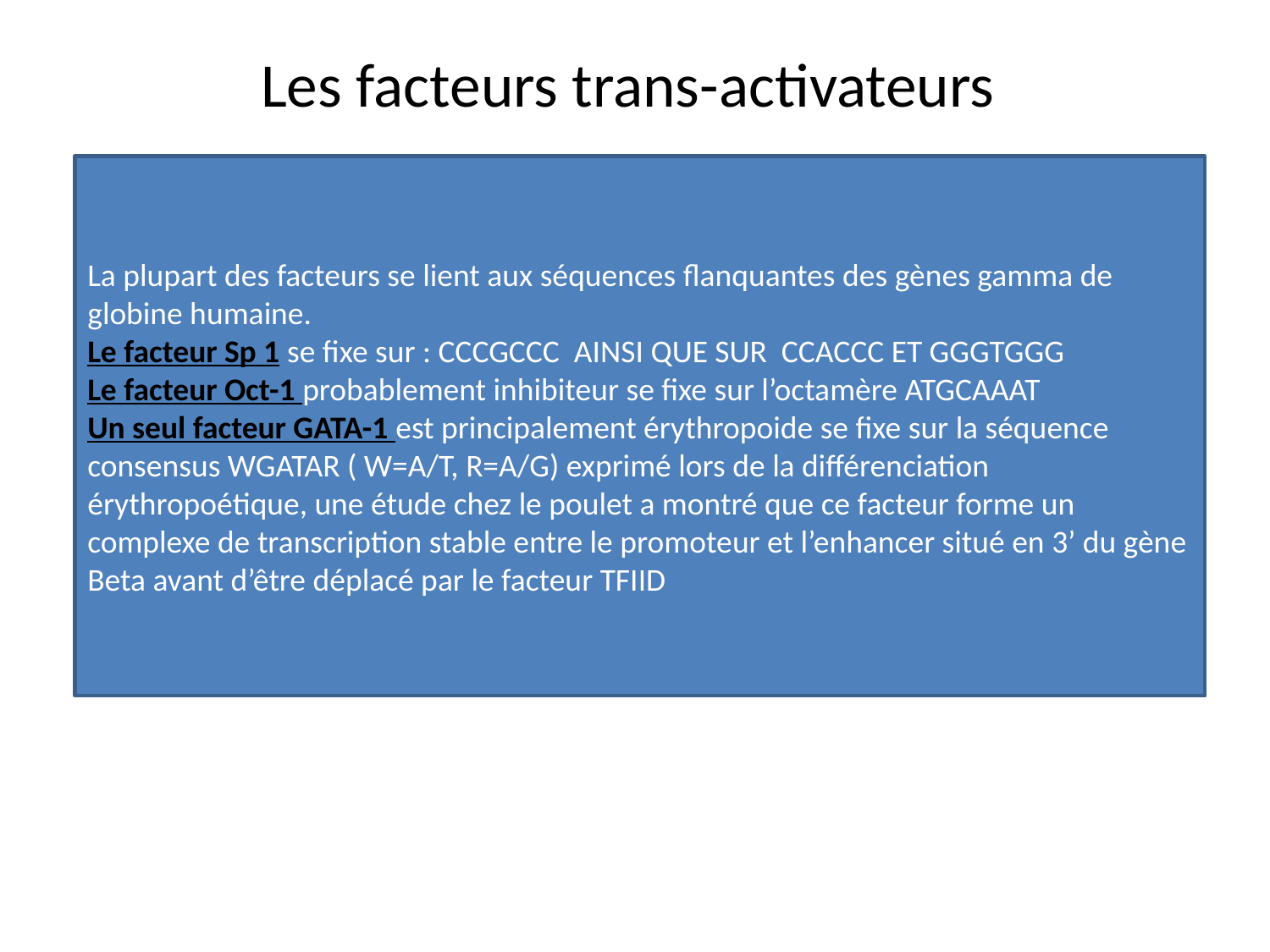

# Les facteurs trans-activateurs
La plupart des facteurs se lient aux séquences flanquantes des gènes gamma de globine humaine.
Le facteur Sp 1 se fixe sur : CCCGCCC  AINSI QUE SUR  CCACCC ET GGGTGGG
Le facteur Oct-1 probablement inhibiteur se fixe sur l’octamère ATGCAAAT
Un seul facteur GATA-1 est principalement érythropoide se fixe sur la séquence consensus WGATAR ( W=A/T, R=A/G) exprimé lors de la différenciation érythropoétique, une étude chez le poulet a montré que ce facteur forme un complexe de transcription stable entre le promoteur et l’enhancer situé en 3’ du gène Beta avant d’être déplacé par le facteur TFIID